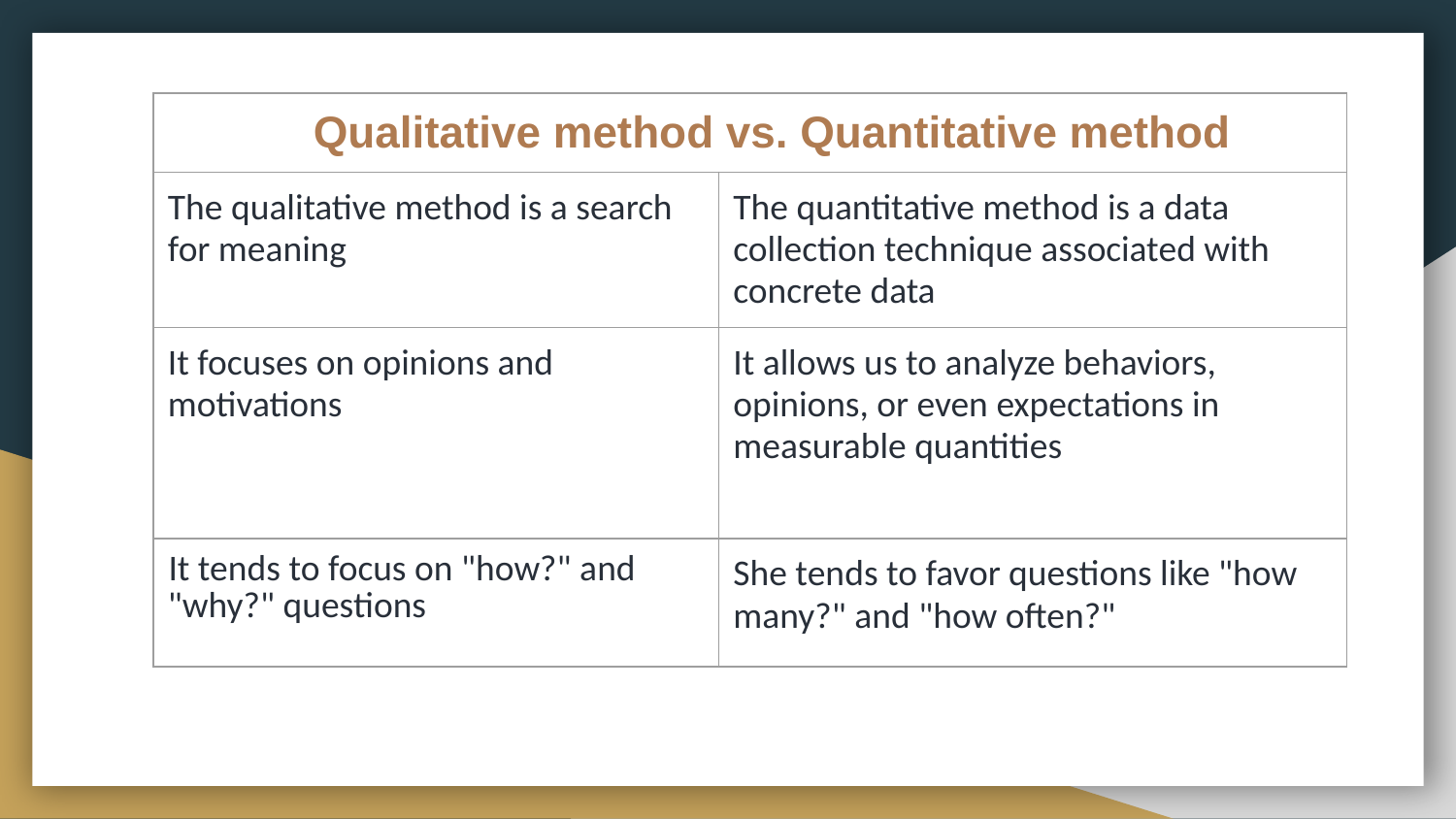

| Qualitative method vs. Quantitative method |  |
| --- | --- |
| The qualitative method is a search for meaning | The quantitative method is a data collection technique associated with concrete data |
| It focuses on opinions and motivations | It allows us to analyze behaviors, opinions, or even expectations in measurable quantities |
| It tends to focus on "how?" and "why?" questions | She tends to favor questions like "how many?" and "how often?" |